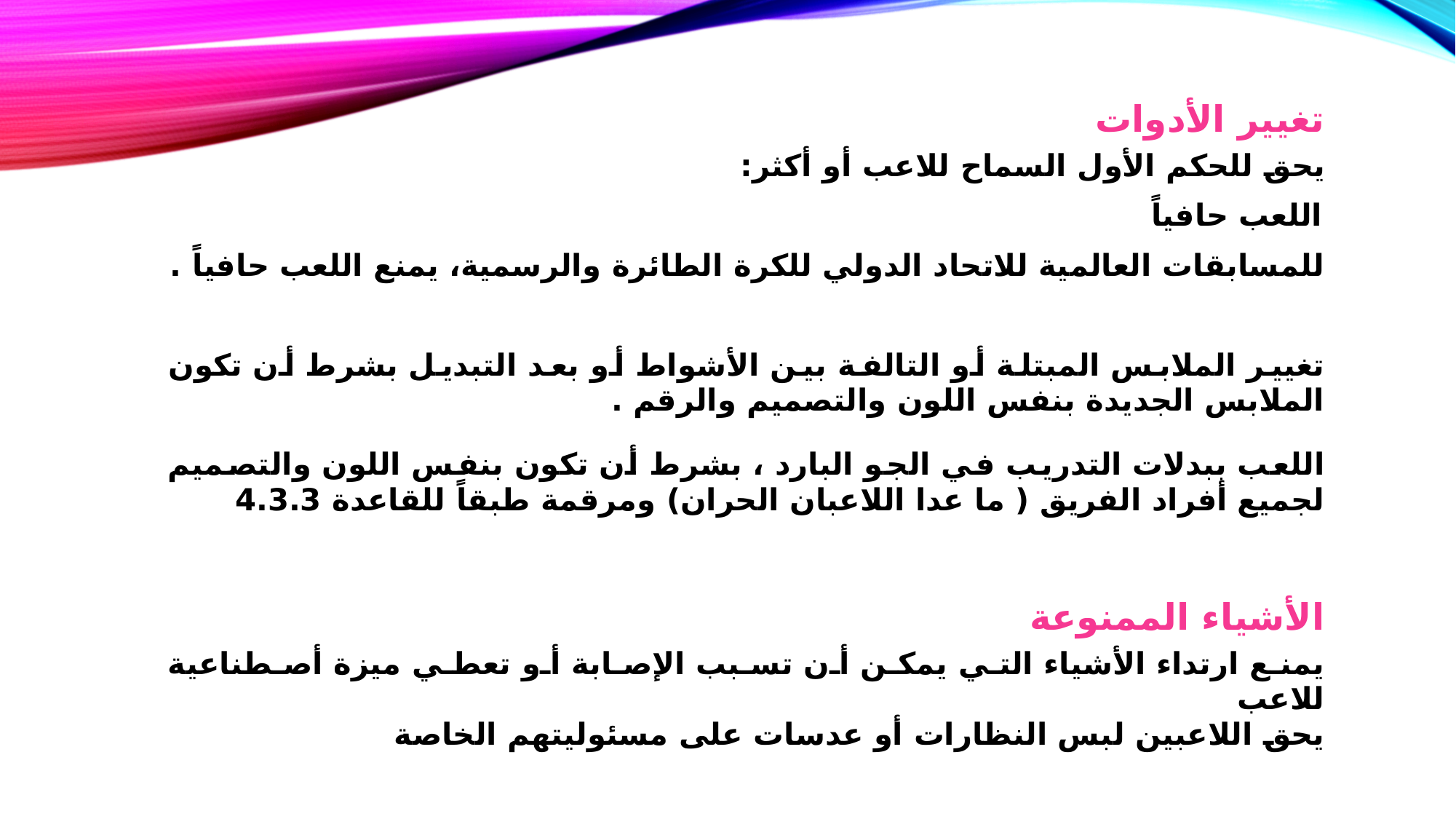

| تغيير الأدوات |
| --- |
| يحق للحكم الأول السماح للاعب أو أكثر: |
| اللعب حافياً |
| للمسابقات العالمية للاتحاد الدولي للكرة الطائرة والرسمية، يمنع اللعب حافياً . |
| تغيير الملابس المبتلة أو التالفة بين الأشواط أو بعد التبديل بشرط أن تكون الملابس الجديدة بنفس اللون والتصميم والرقم . |
| اللعب ببدلات التدريب في الجو البارد ، بشرط أن تكون بنفس اللون والتصميم لجميع أفراد الفريق ( ما عدا اللاعبان الحران) ومرقمة طبقاً للقاعدة 4.3.3 |
| الأشياء الممنوعة |
| يمنع ارتداء الأشياء التي يمكن أن تسبب الإصابة أو تعطي ميزة أصطناعية للاعب |
| يحق اللاعبين لبس النظارات أو عدسات على مسئوليتهم الخاصة |